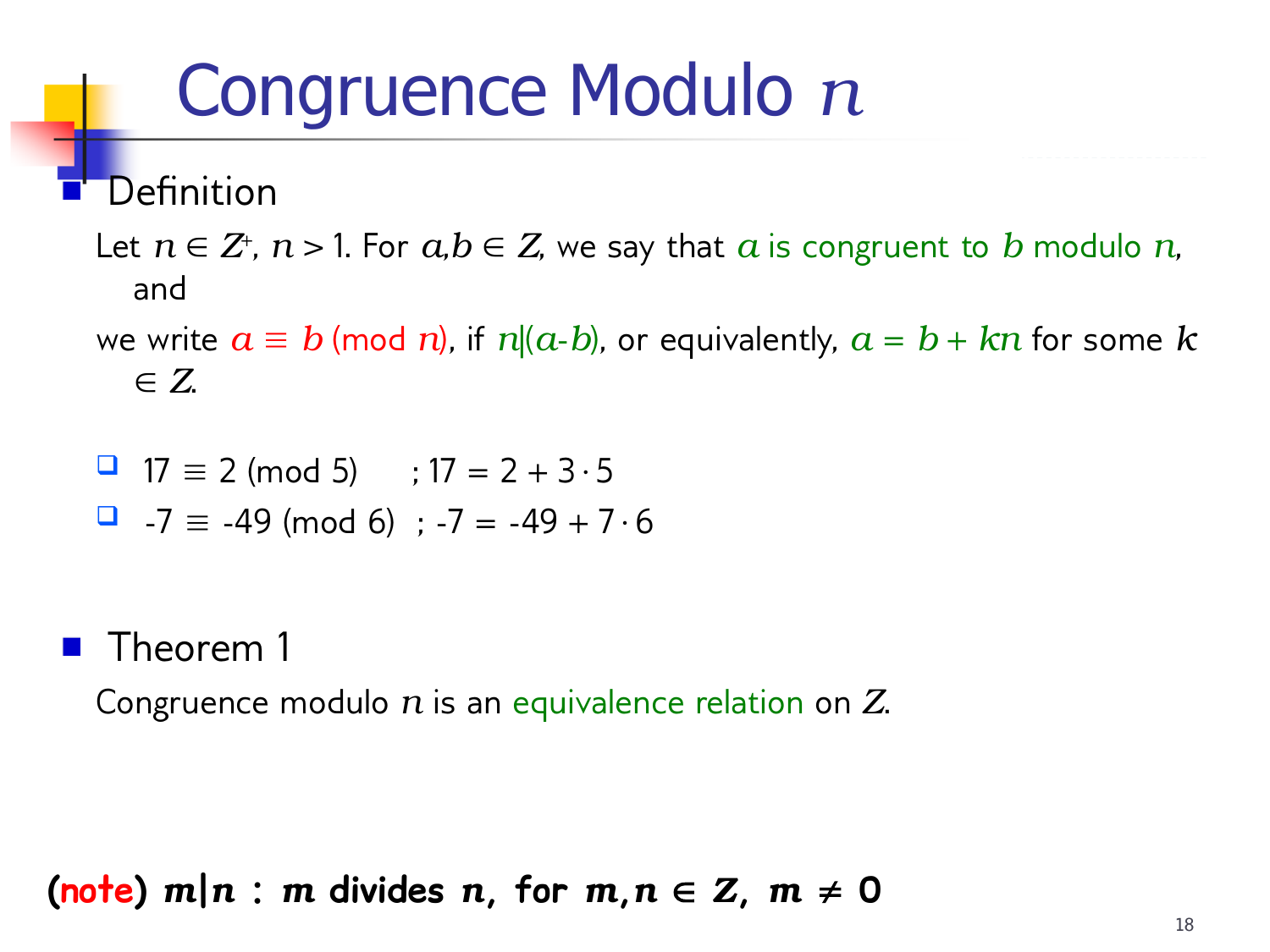

Congruence Modulo n
 Definition
Let n ∈ Z+, n > 1. For a,b ∈ Z, we say that a is congruent to b modulo n, and
we write a ≡ b (mod n), if n|(a-b), or equivalently, a = b + kn for some k ∈ Z.

 17 ≡ 2 (mod 5)     ; 17 = 2 + 3⋅5
 -7 ≡ -49 (mod 6)  ; -7 = -49 + 7⋅6

 Theorem 1
Congruence modulo n is an equivalence relation on Z.
(note) m|n : m divides n, for m,n ∈ Z, m ≠ 0
18